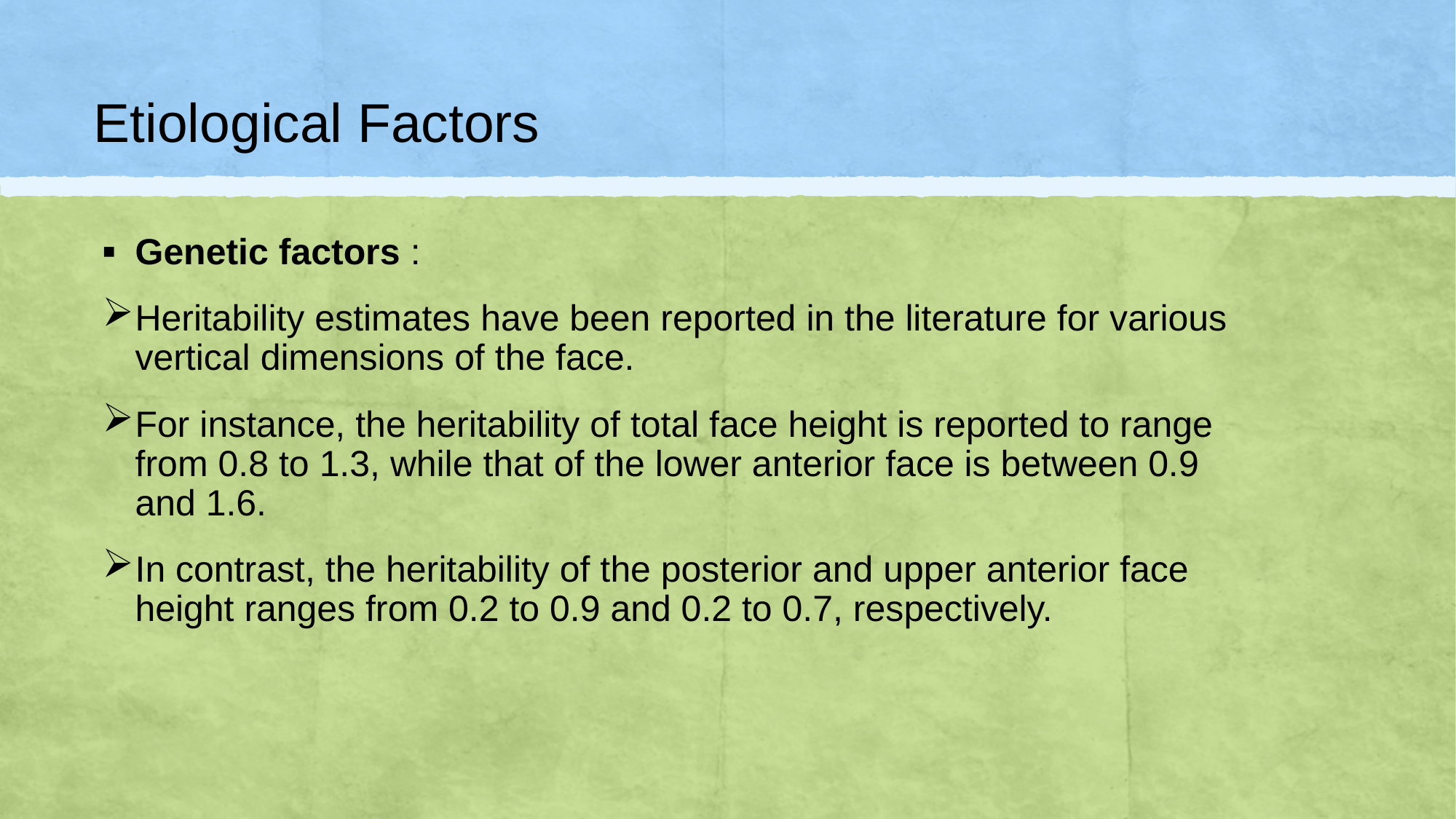

# Etiological Factors
Genetic factors :
Heritability estimates have been reported in the literature for various vertical dimensions of the face.
For instance, the heritability of total face height is reported to range from 0.8 to 1.3, while that of the lower anterior face is between 0.9 and 1.6.
In contrast, the heritability of the posterior and upper anterior face height ranges from 0.2 to 0.9 and 0.2 to 0.7, respectively.